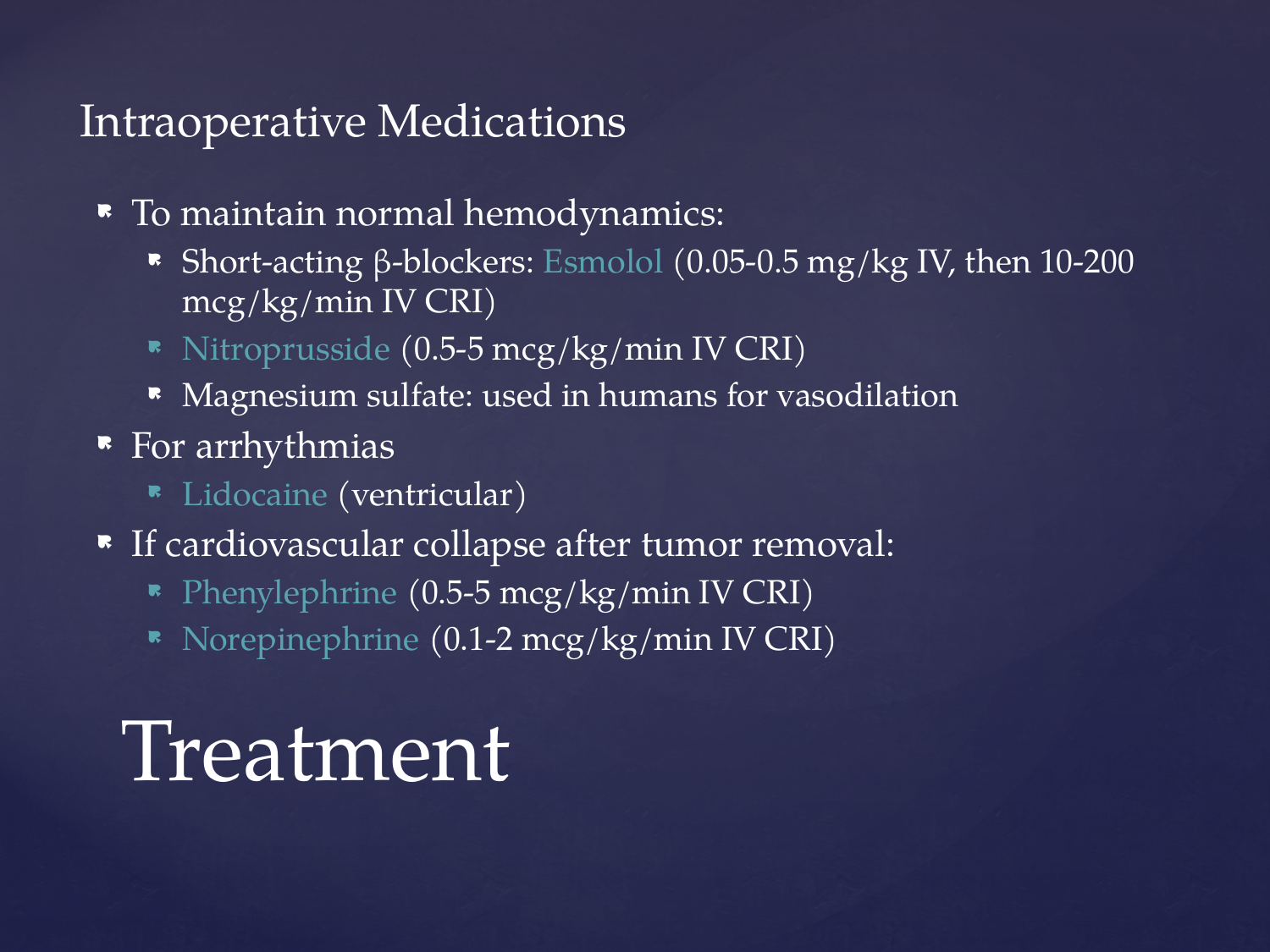

Intraoperative Medications
To maintain normal hemodynamics:
Short-acting β-blockers: Esmolol (0.05-0.5 mg/kg IV, then 10-200 mcg/kg/min IV CRI)
Nitroprusside (0.5-5 mcg/kg/min IV CRI)
Magnesium sulfate: used in humans for vasodilation
For arrhythmias
Lidocaine (ventricular)
If cardiovascular collapse after tumor removal:
Phenylephrine (0.5-5 mcg/kg/min IV CRI)
Norepinephrine (0.1-2 mcg/kg/min IV CRI)
# Treatment